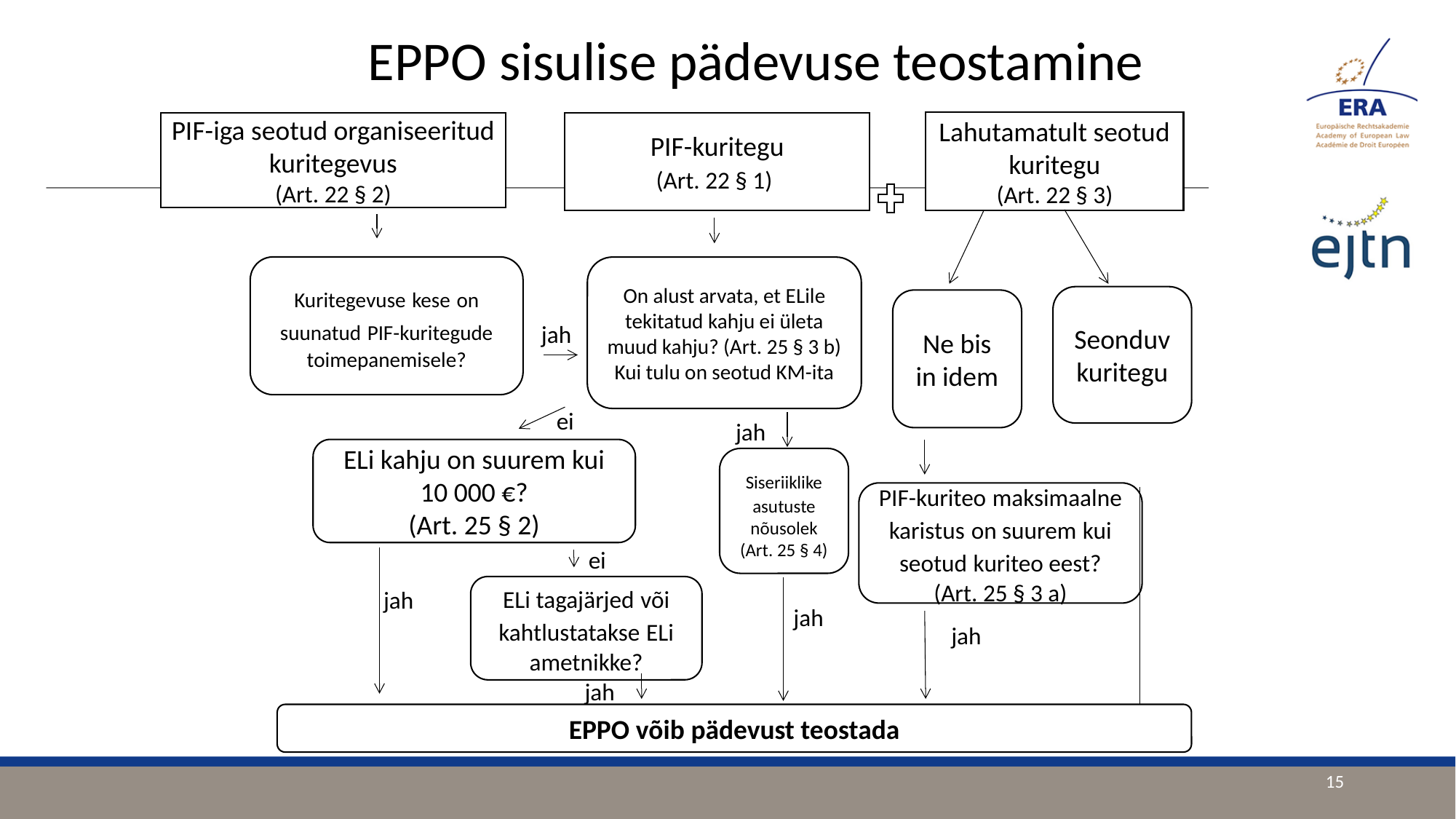

# EPPO sisulise pädevuse teostamine
Lahutamatult seotud kuritegu
(Art. 22 § 3)
PIF-iga seotud organiseeritud kuritegevus
(Art. 22 § 2)
PIF-kuritegu
(Art. 22 § 1)

Kuritegevuse kese on suunatud PIF-kuritegude toimepanemisele?
On alust arvata, et ELile tekitatud kahju ei ületa muud kahju? (Art. 25 § 3 b)
Kui tulu on seotud KM-ita
Seonduv kuritegu
Ne bis in idem
jah
ei
jah

ELi kahju on suurem kui 10 000 €?
(Art. 25 § 2)
Siseriiklike asutuste nõusolek
(Art. 25 § 4)
PIF-kuriteo maksimaalne karistus on suurem kui seotud kuriteo eest?
(Art. 25 § 3 a)
ei
ELi tagajärjed või kahtlustatakse ELi ametnikke?
jah
jah
jah
jah
EPPO võib pädevust teostada
15